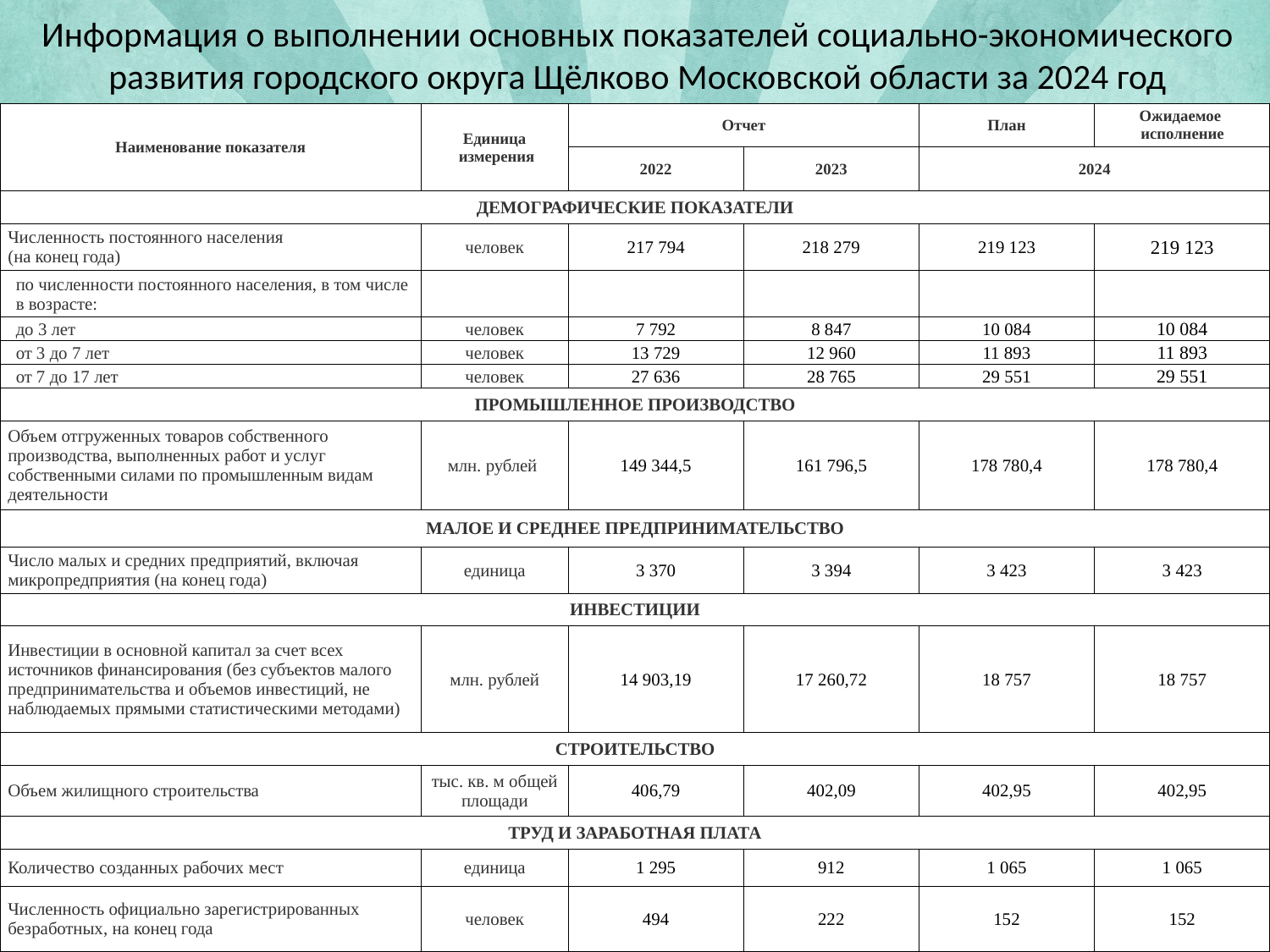

Информация о выполнении основных показателей социально-экономического развития городского округа Щёлково Московской области за 2024 год
| Наименование показателя | Единица измерения | Отчет |  | План | Ожидаемое исполнение |
| --- | --- | --- | --- | --- | --- |
|  |  | 2022 | 2023 | 2024 |  |
| ДЕМОГРАФИЧЕСКИЕ ПОКАЗАТЕЛИ |  |  |  |  |  |
| Численность постоянного населения (на конец года) | человек | 217 794 | 218 279 | 219 123 | 219 123 |
| по численности постоянного населения, в том числе в возрасте: |  |  |  |  |  |
| до 3 лет | человек | 7 792 | 8 847 | 10 084 | 10 084 |
| от 3 до 7 лет | человек | 13 729 | 12 960 | 11 893 | 11 893 |
| от 7 до 17 лет | человек | 27 636 | 28 765 | 29 551 | 29 551 |
| ПРОМЫШЛЕННОЕ ПРОИЗВОДСТВО |  |  |  |  |  |
| Объем отгруженных товаров собственного производства, выполненных работ и услуг собственными силами по промышленным видам деятельности | млн. рублей | 149 344,5 | 161 796,5 | 178 780,4 | 178 780,4 |
| МАЛОЕ И СРЕДНЕЕ ПРЕДПРИНИМАТЕЛЬСТВО |  |  |  |  |  |
| Число малых и средних предприятий, включая микропредприятия (на конец года) | единица | 3 370 | 3 394 | 3 423 | 3 423 |
| ИНВЕСТИЦИИ |  |  |  |  |  |
| Инвестиции в основной капитал за счет всех источников финансирования (без субъектов малого предпринимательства и объемов инвестиций, не наблюдаемых прямыми статистическими методами) | млн. рублей | 14 903,19 | 17 260,72 | 18 757 | 18 757 |
| СТРОИТЕЛЬСТВО |  |  |  |  |  |
| Объем жилищного строительства | тыс. кв. м общей площади | 406,79 | 402,09 | 402,95 | 402,95 |
| ТРУД И ЗАРАБОТНАЯ ПЛАТА |  |  |  |  |  |
| Количество созданных рабочих мест | единица | 1 295 | 912 | 1 065 | 1 065 |
| Численность официально зарегистрированных безработных, на конец года | человек | 494 | 222 | 152 | 152 |